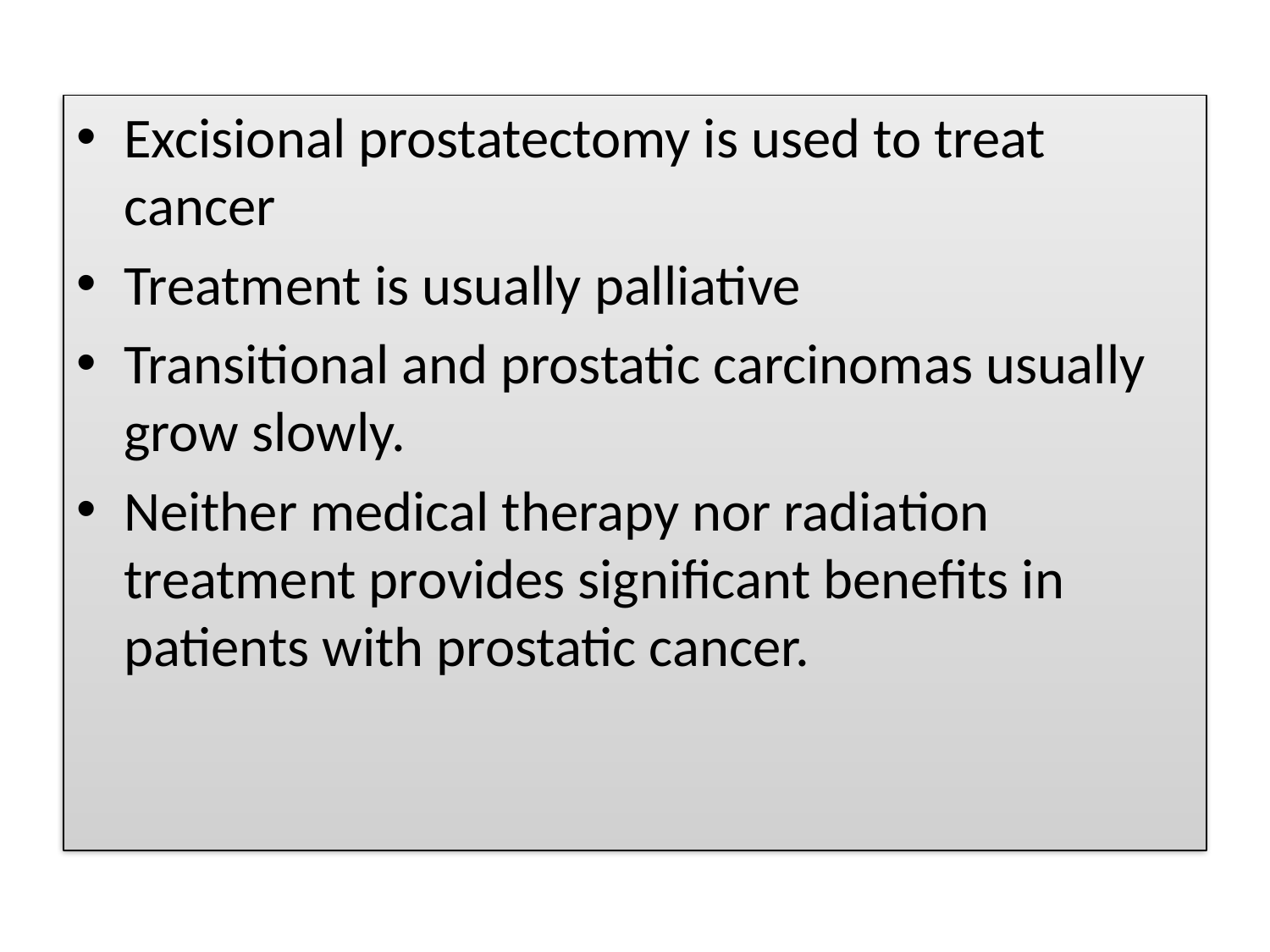

Excisional prostatectomy is used to treat cancer
Treatment is usually palliative
Transitional and prostatic carcinomas usually grow slowly.
Neither medical therapy nor radiation treatment provides significant benefits in patients with prostatic cancer.